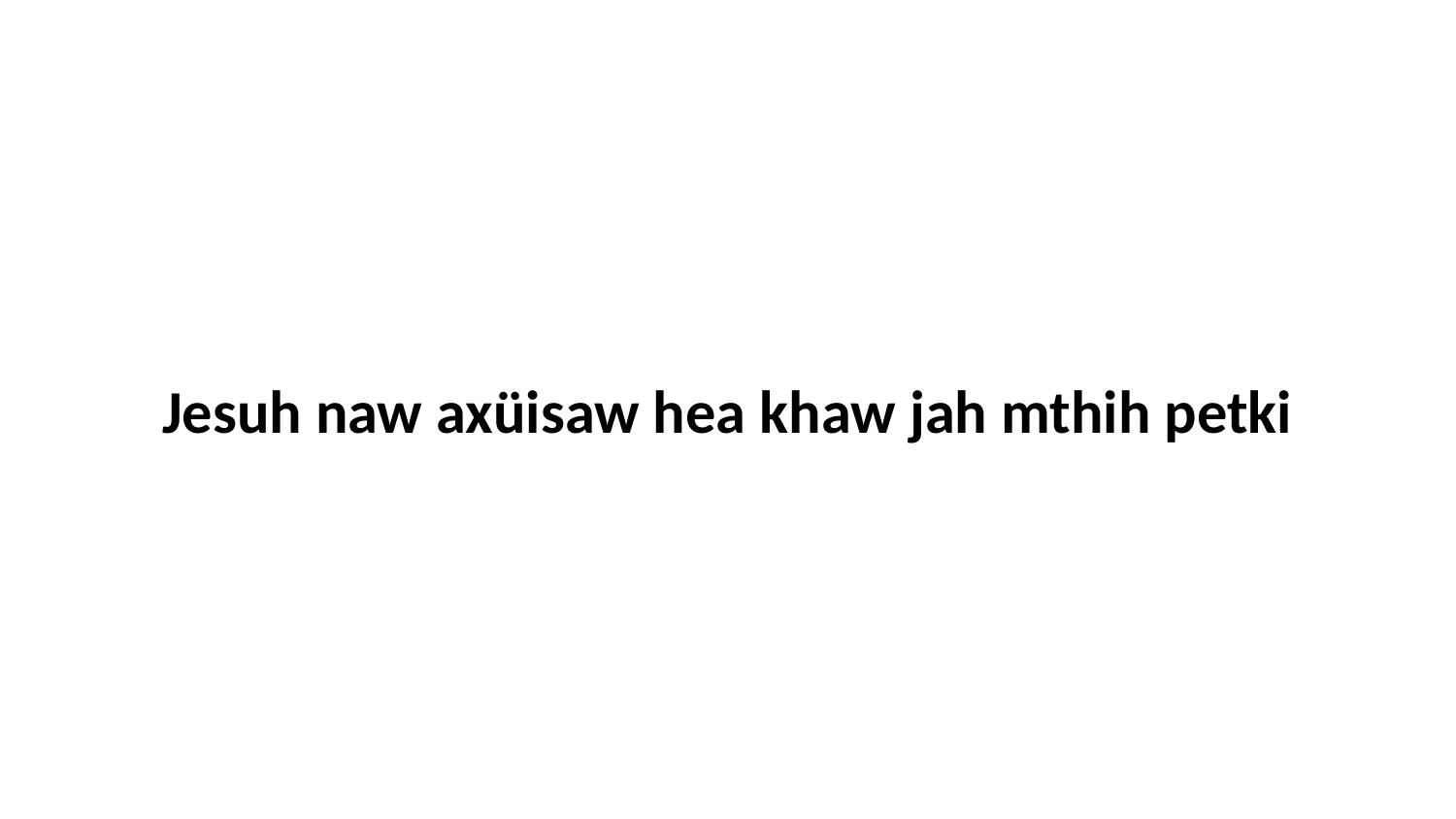

Jesuh naw axüisaw hea khaw jah mthih petki